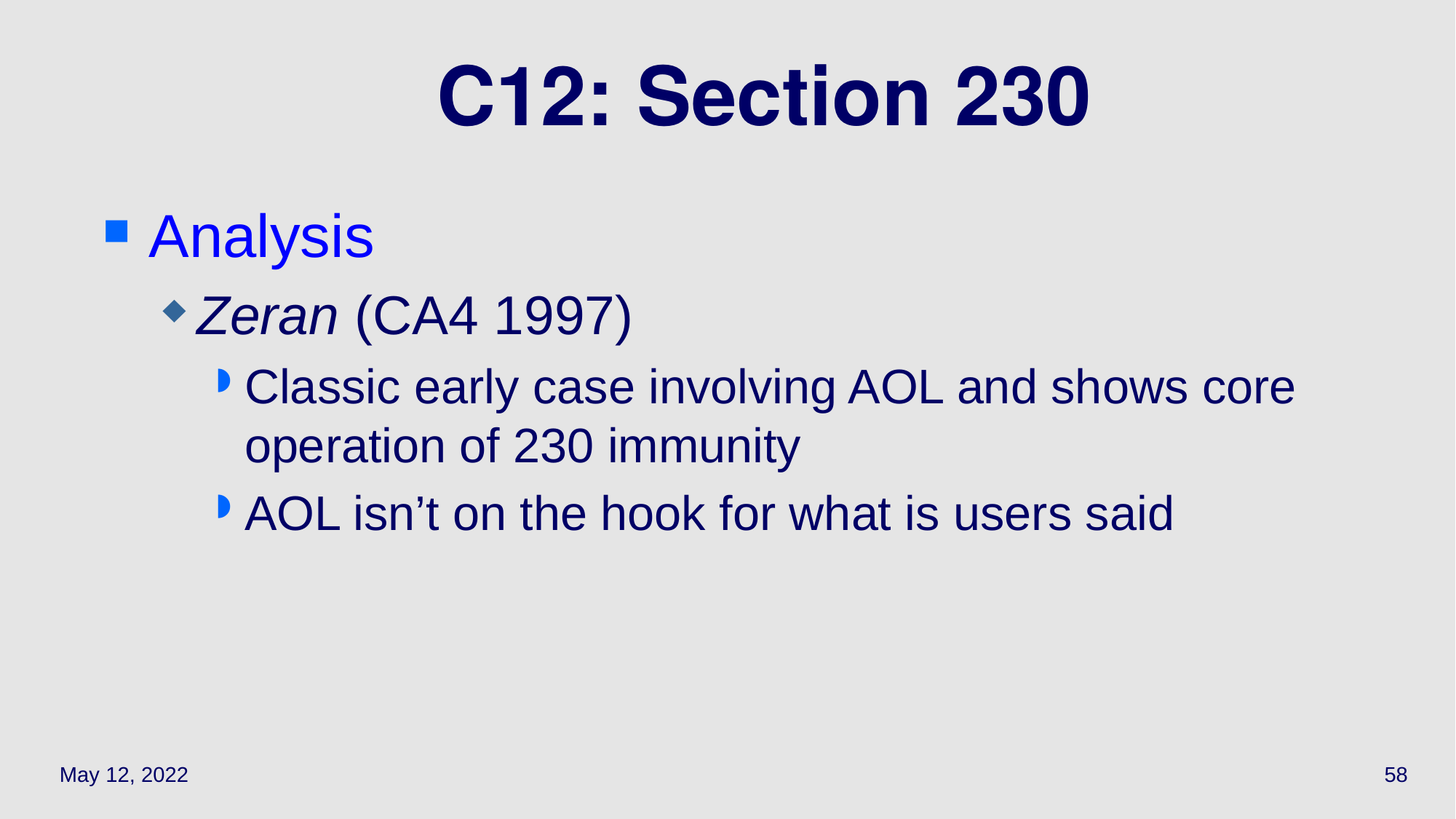

58
# C12: Section 230
Analysis
Zeran (CA4 1997)
Classic early case involving AOL and shows core operation of 230 immunity
AOL isn’t on the hook for what is users said
May 12, 2022